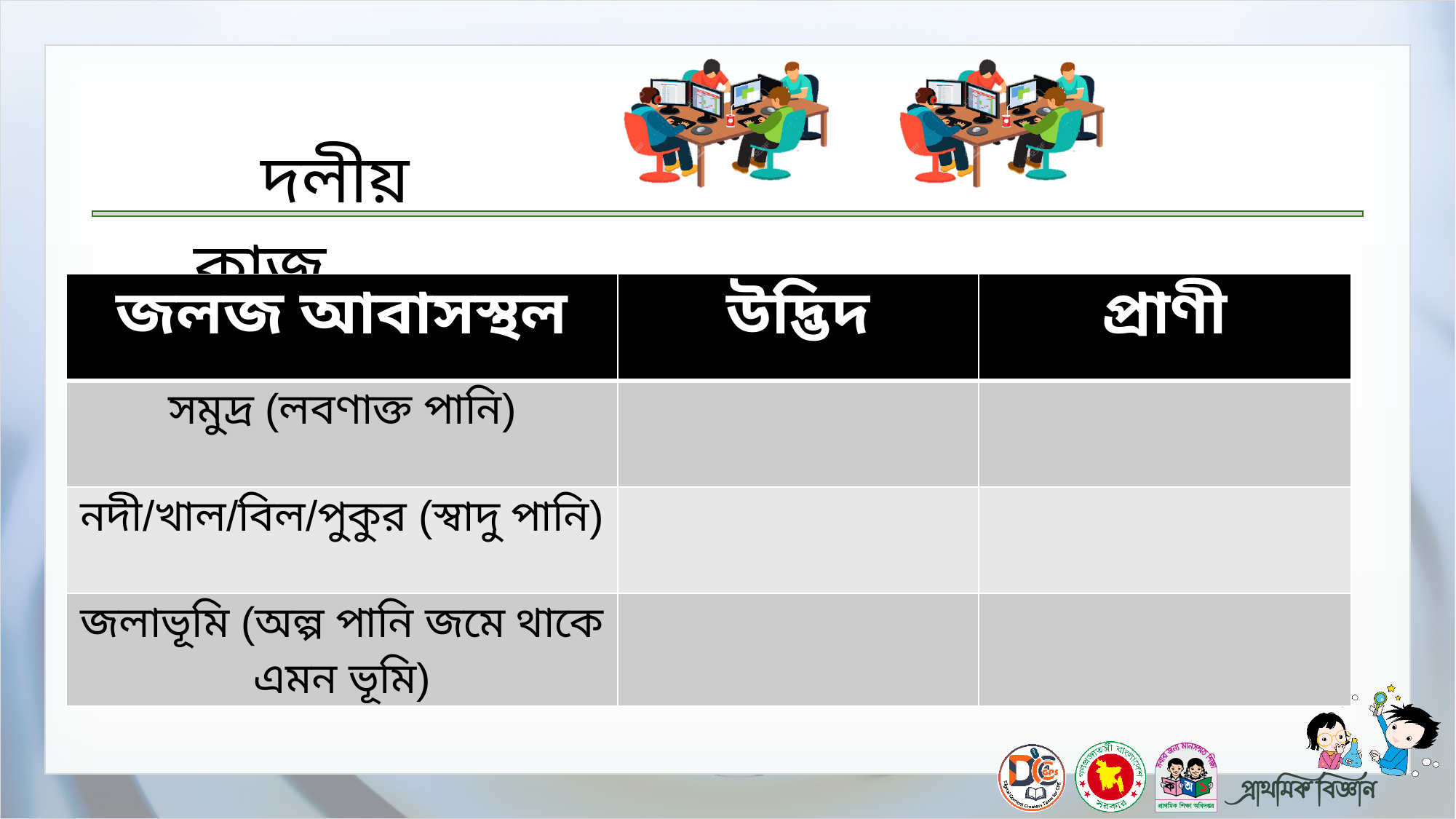

| জলজ আবাসস্থল | উদ্ভিদ | প্রাণী |
| --- | --- | --- |
| সমুদ্র (লবণাক্ত পানি) |  |  |
| নদী/খাল/বিল/পুকুর (স্বাদু পানি) |  |  |
| জলাভূমি (অল্প পানি জমে থাকে এমন ভূমি) |  |  |